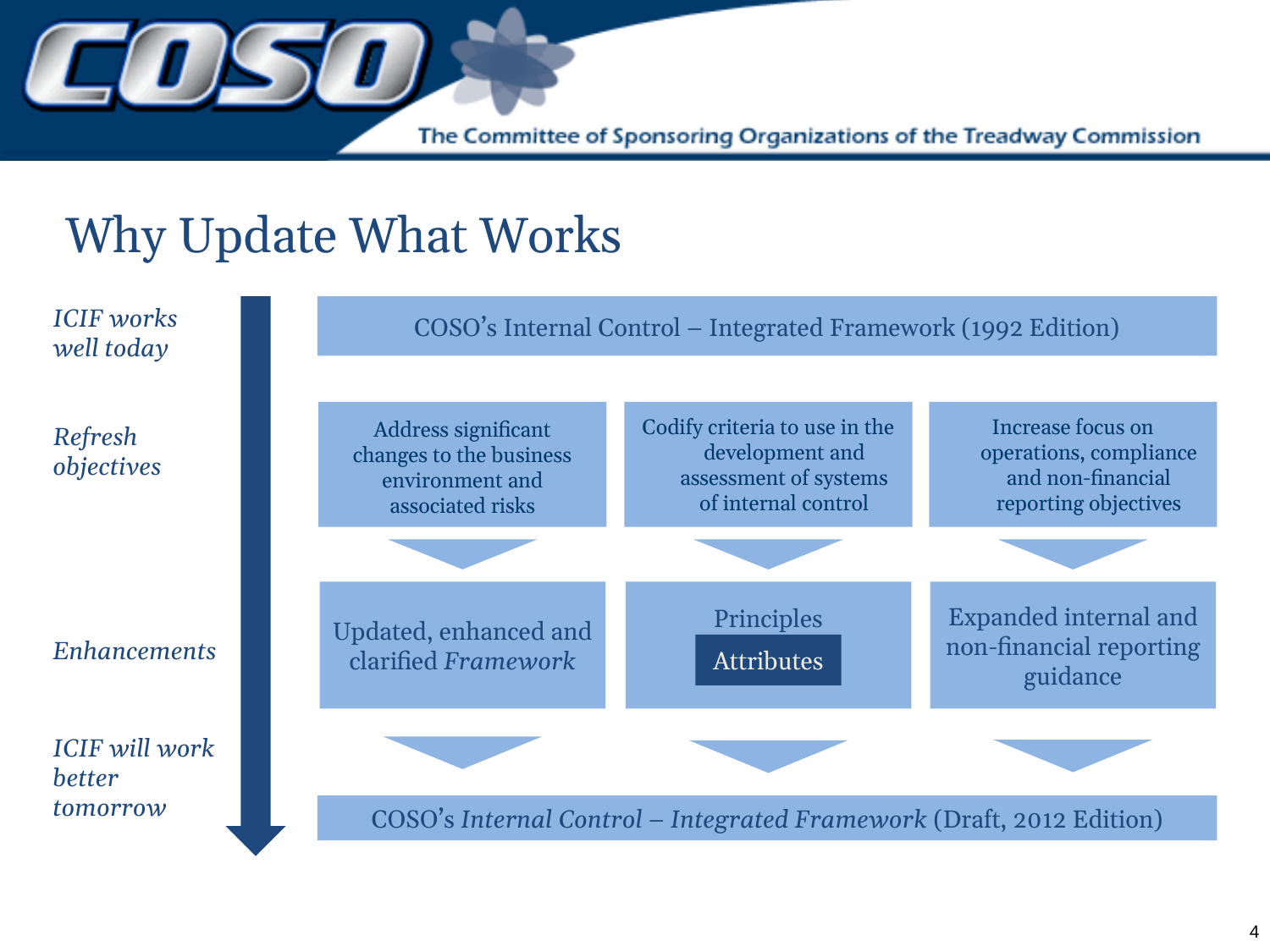

Why Update What Works

COSO’s Internal Control – Integrated Framework (1992 Edition)
ICIF works
well today

Address significant changes to the business environment and associated risks

Updated, enhanced and clarified Framework

Codify criteria to use in the development and assessment of systems of internal control

Principles
Attributes

Increase focus on operations, compliance and non-financial reporting objectives

Expanded internal and non-financial reporting guidance

Refresh
objectives
Enhancements
ICIF will work
better tomorrow
COSO’s Internal Control – Integrated Framework (Draft, 2012 Edition)